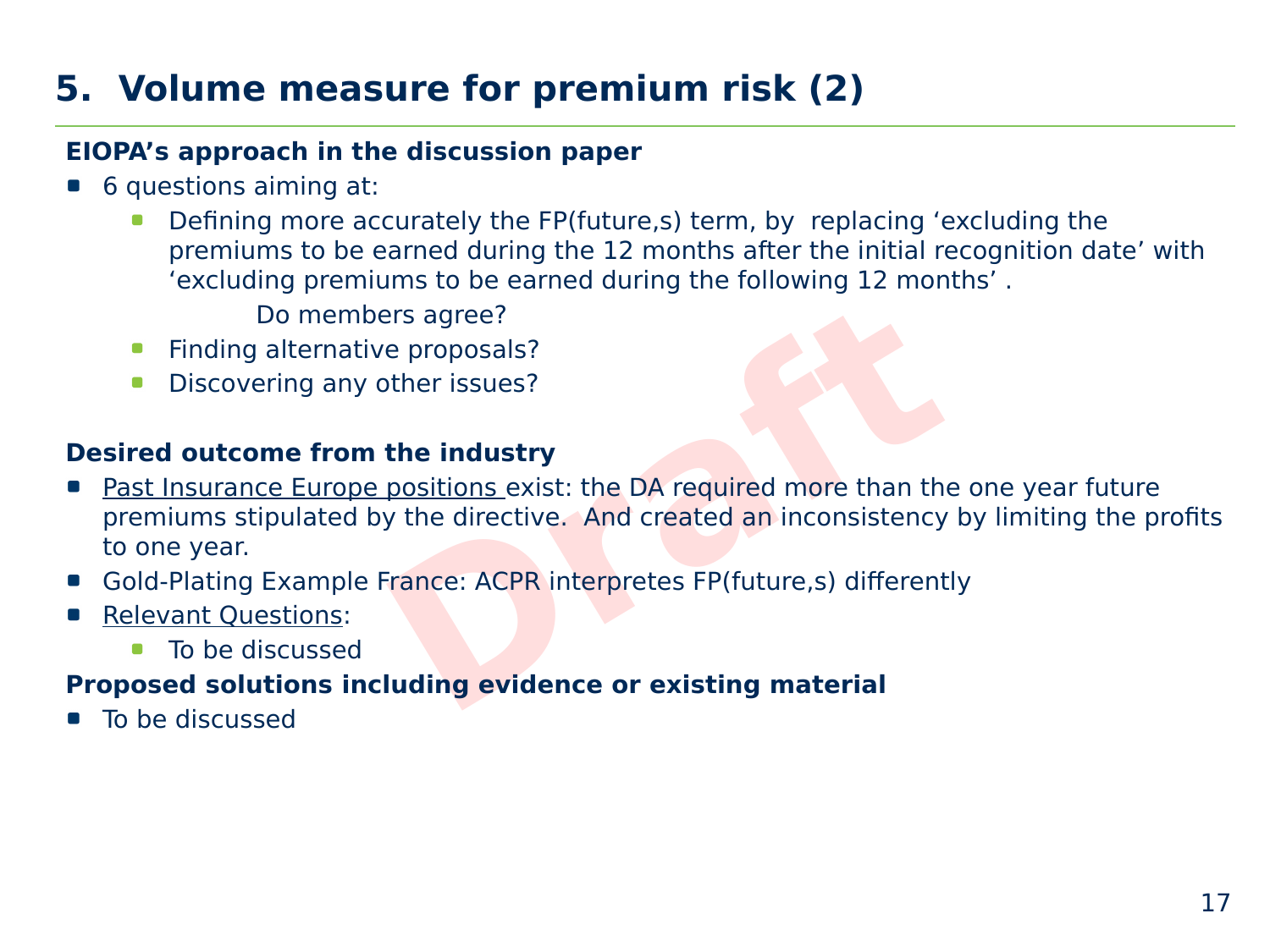

# Volume measure for premium risk (2)
EIOPA’s approach in the discussion paper
6 questions aiming at:
Defining more accurately the FP(future,s) term, by  replacing ‘excluding the premiums to be earned during the 12 months after the initial recognition date’ with ‘excluding premiums to be earned during the following 12 months’ .
	Do members agree?
Finding alternative proposals?
Discovering any other issues?

Desired outcome from the industry
Past Insurance Europe positions exist: the DA required more than the one year future premiums stipulated by the directive.  And created an inconsistency by limiting the profits to one year.
Gold-Plating Example France: ACPR interpretes FP(future,s) differently
Relevant Questions:
To be discussed
Proposed solutions including evidence or existing material
To be discussed

17